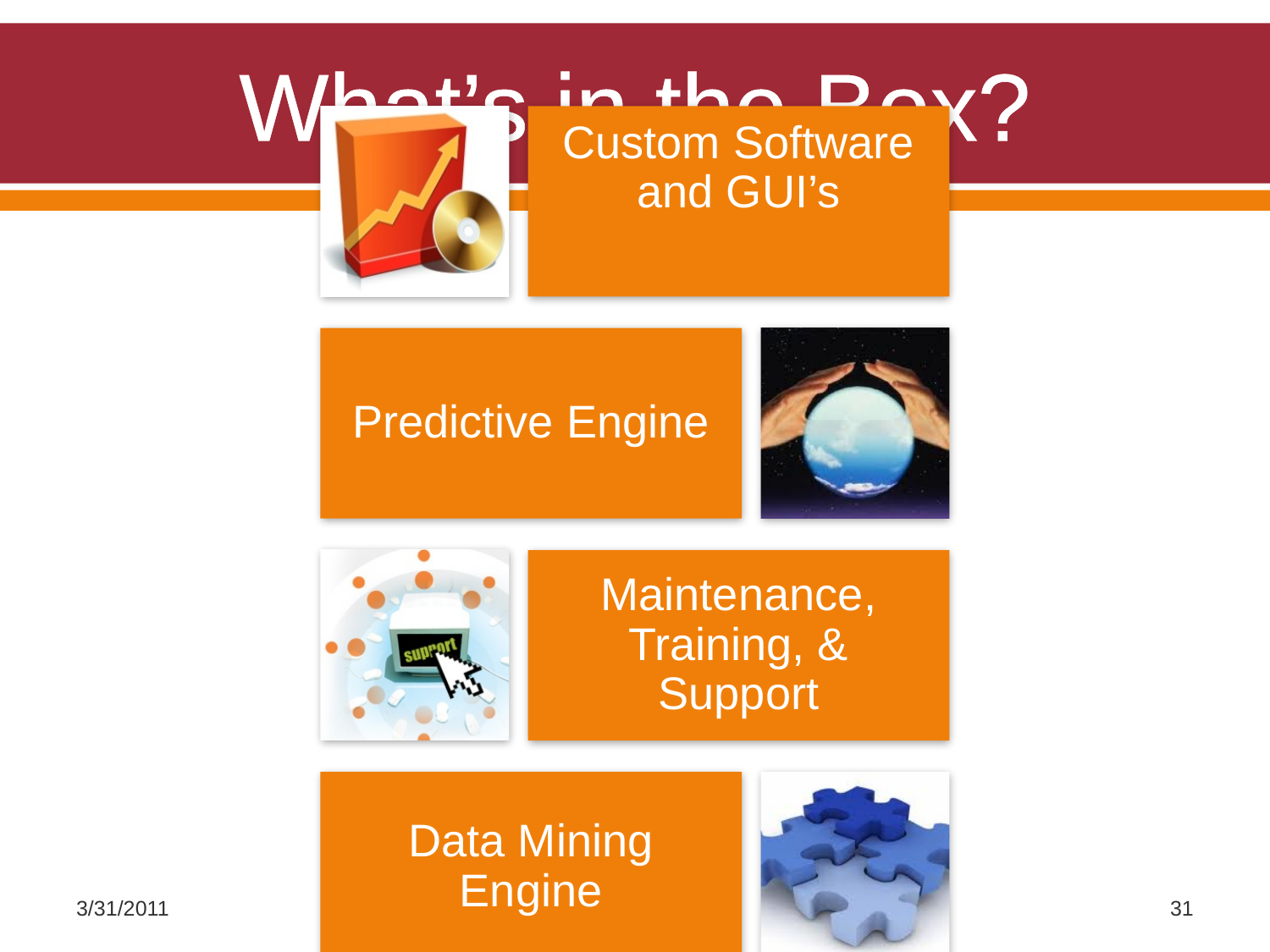

# What’s in the Box?
Custom Software and GUI’s

Predictive Engine
Maintenance, Training, & Support
Data Mining Engine

3/31/2011
31